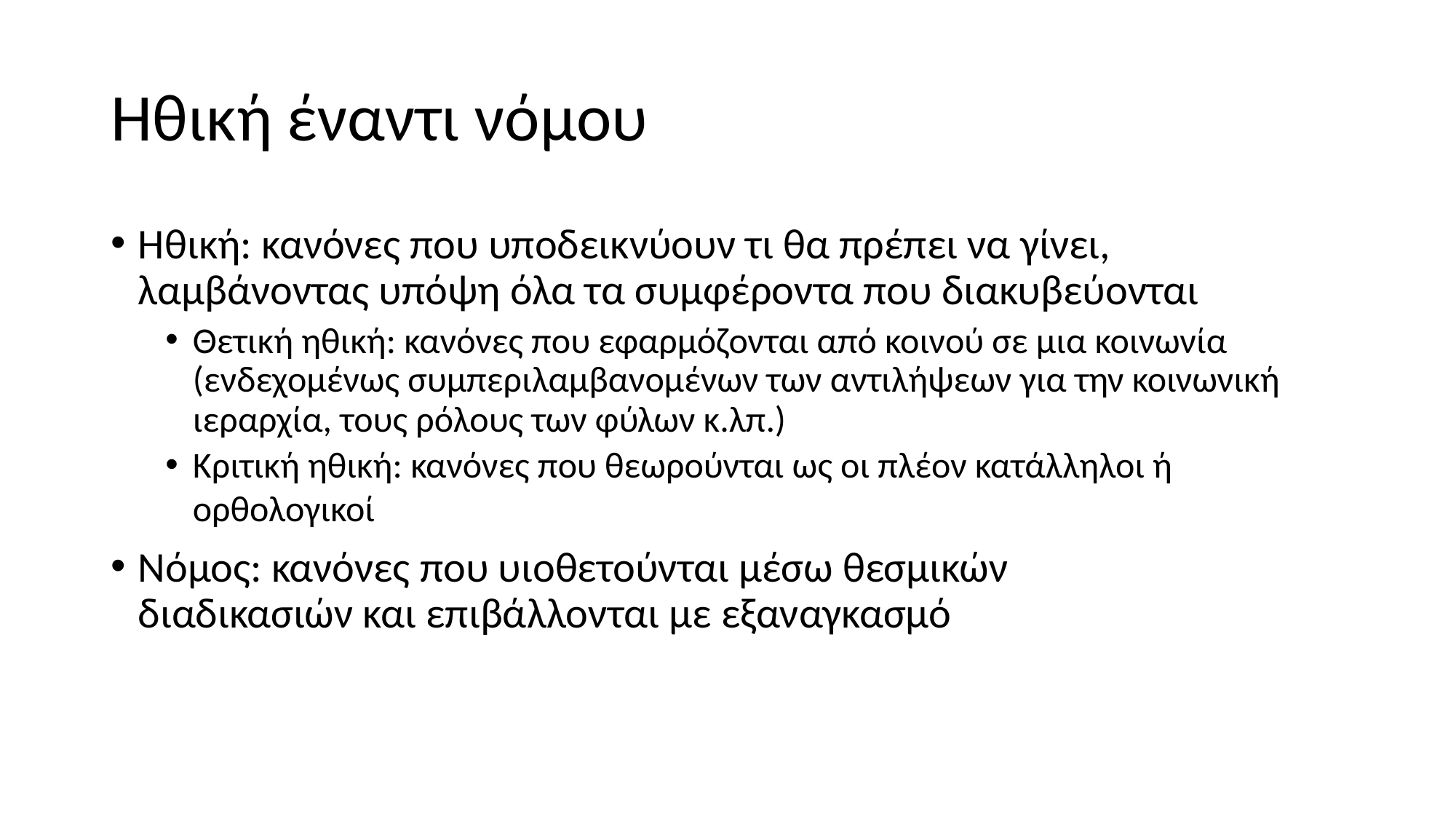

# Ηθική έναντι νόμου
Ηθική: κανόνες που υποδεικνύουν τι θα πρέπει να γίνει, λαμβάνοντας υπόψη όλα τα συμφέροντα που διακυβεύονται
Θετική ηθική: κανόνες που εφαρμόζονται από κοινού σε μια κοινωνία (ενδεχομένως συμπεριλαμβανομένων των αντιλήψεων για την κοινωνική ιεραρχία, τους ρόλους των φύλων κ.λπ.)
Κριτική ηθική: κανόνες που θεωρούνται ως οι πλέον κατάλληλοι ή ορθολογικοί
Νόμος: κανόνες που υιοθετούνται μέσω θεσμικών διαδικασιών και επιβάλλονται με εξαναγκασμό